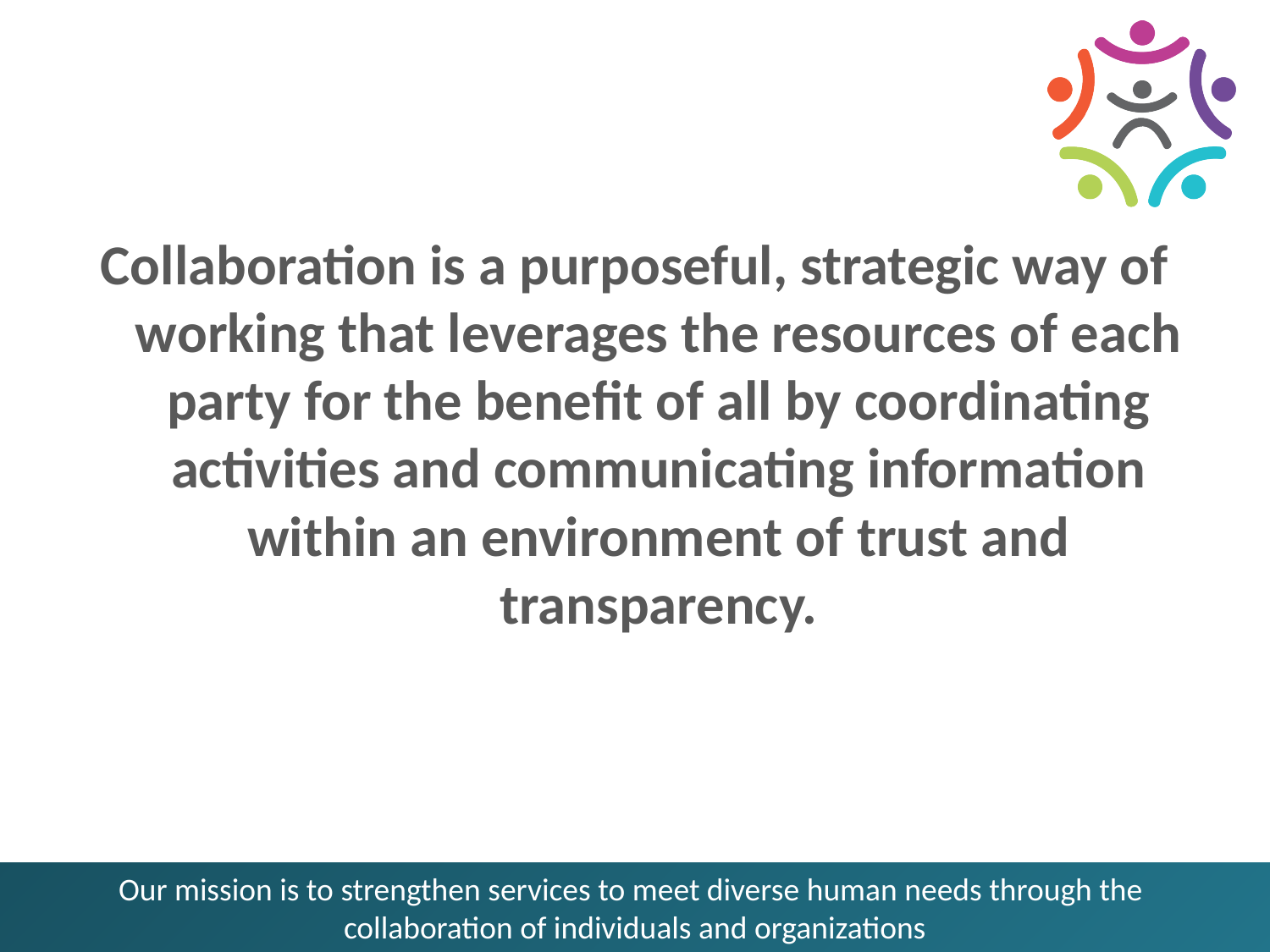

#
Collaboration is a purposeful, strategic way of working that leverages the resources of each party for the benefit of all by coordinating activities and communicating information within an environment of trust and transparency.